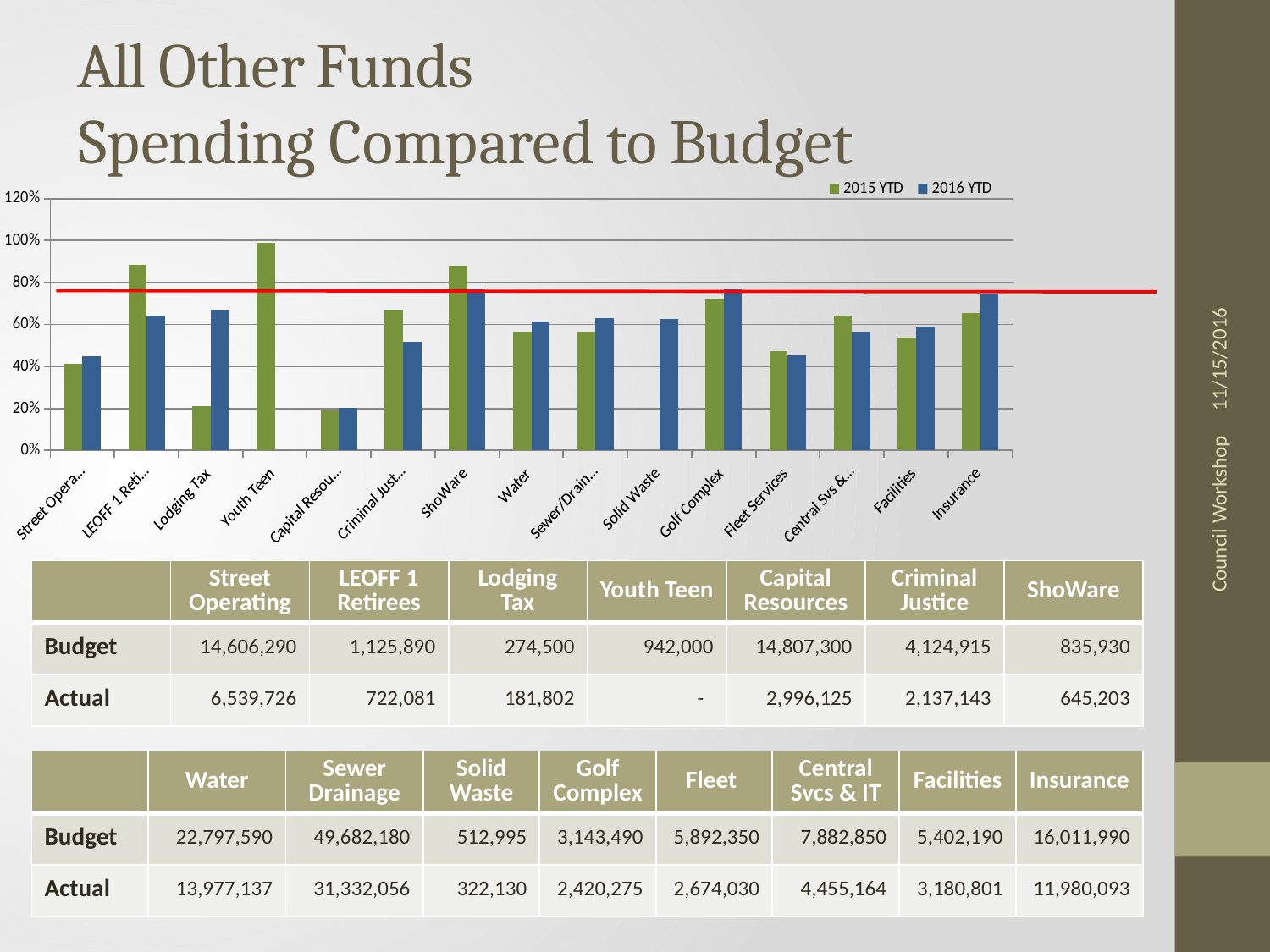

# All Other Funds Spending Compared to Budget

### Chart

| Category | 2015 YTD | 2016 YTD |
|---|---|---|
|  Street Operating  | 0.4118416344145964 | 0.4477335209693906 |
|  LEOFF 1 Retirees  | 0.8845704309693586 | 0.641342804359218 |
|  Lodging Tax  | 0.2112176070901034 | 0.66962014732965 |
|  Youth Teen  | 0.9875319957081544 | 0.0 |
|  Capital Resources  | 0.19079373300247923 | 0.20234105947741993 |
|  Criminal Justice  | 0.6715166164778231 | 0.5181059124854694 |
|  ShoWare  | 0.8794948892335839 | 0.7718387424784372 |
|  Water  | 0.5678034756472979 | 0.6130971335127967 |
|  Sewer/Drainage  | 0.5666507072878785 | 0.6306497790555889 |
|  Solid Waste  | 0.0 | 0.627939336640708 |
|  Golf Complex  | 0.7215723279786727 | 0.7699324445123096 |
|  Fleet Services  | 0.47469885271818113 | 0.4538137585173997 |
|  Central Svs & IT  | 0.6443553616753793 | 0.5651716917104854 |
|  Facilities  | 0.5365257505457961 | 0.5887983706607876 |
|  Insurance  | 0.6527259621186337 | 0.7481951169092661 |
11/15/2016
|  | Street Operating | LEOFF 1 Retirees | Lodging Tax | Youth Teen | Capital Resources | Criminal Justice | ShoWare |
| --- | --- | --- | --- | --- | --- | --- | --- |
| Budget | 14,606,290 | 1,125,890 | 274,500 | 942,000 | 14,807,300 | 4,124,915 | 835,930 |
| Actual | 6,539,726 | 722,081 | 181,802 | - | 2,996,125 | 2,137,143 | 645,203 |
Council Workshop
|  | Water | Sewer Drainage | Solid Waste | Golf Complex | Fleet | Central Svcs & IT | Facilities | Insurance |
| --- | --- | --- | --- | --- | --- | --- | --- | --- |
| Budget | 22,797,590 | 49,682,180 | 512,995 | 3,143,490 | 5,892,350 | 7,882,850 | 5,402,190 | 16,011,990 |
| Actual | 13,977,137 | 31,332,056 | 322,130 | 2,420,275 | 2,674,030 | 4,455,164 | 3,180,801 | 11,980,093 |